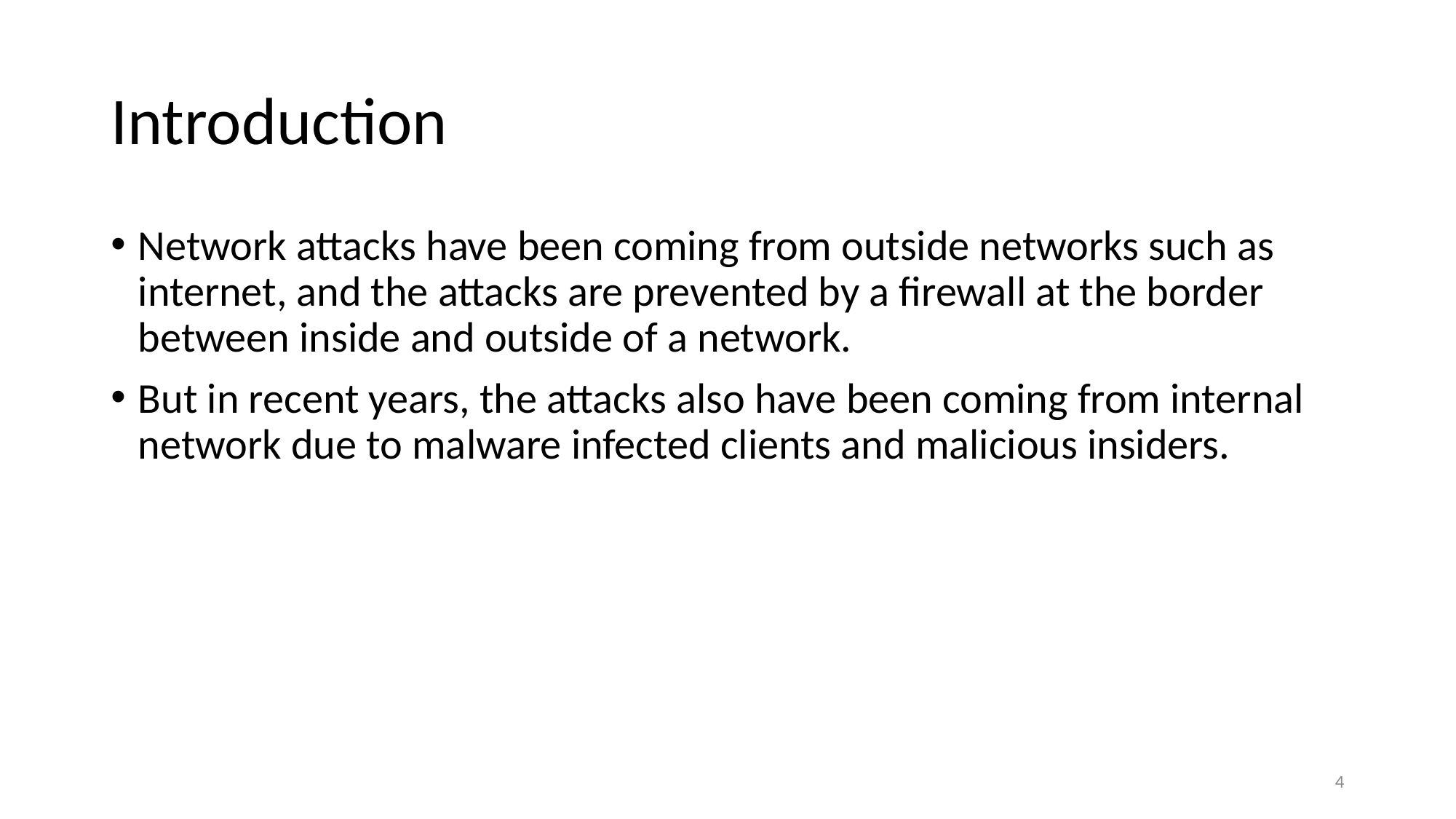

# Introduction
Network attacks have been coming from outside networks such as internet, and the attacks are prevented by a firewall at the border between inside and outside of a network.
But in recent years, the attacks also have been coming from internal network due to malware infected clients and malicious insiders.

4